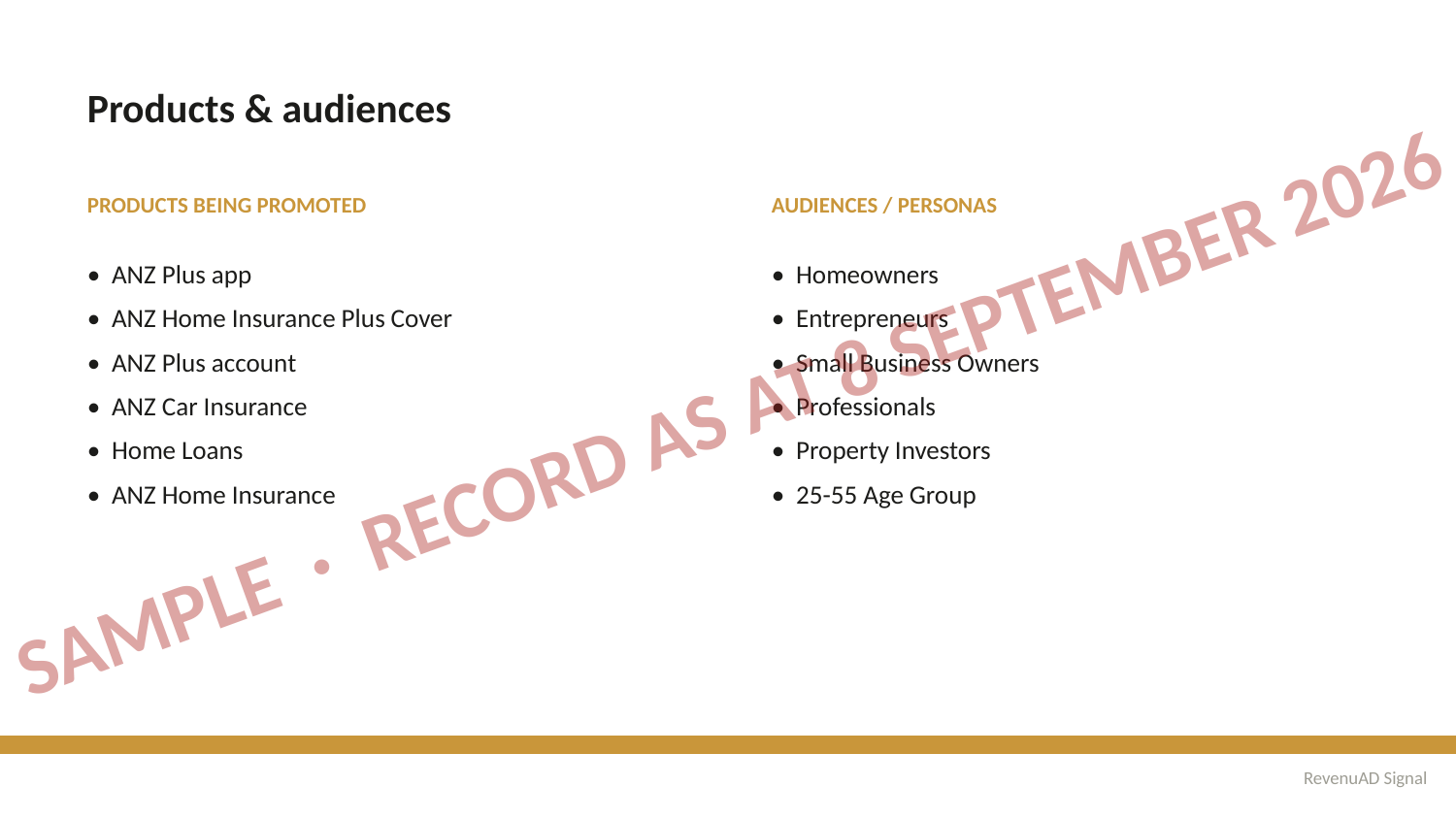

Products & audiences
PRODUCTS BEING PROMOTED
AUDIENCES / PERSONAS
•  ANZ Plus app
•  ANZ Home Insurance Plus Cover
•  ANZ Plus account
•  ANZ Car Insurance
•  Home Loans
•  ANZ Home Insurance
•  Homeowners
•  Entrepreneurs
•  Small Business Owners
•  Professionals
•  Property Investors
•  25-55 Age Group
SAMPLE  ·  RECORD AS AT 8 SEPTEMBER 2026

RevenuAD Signal